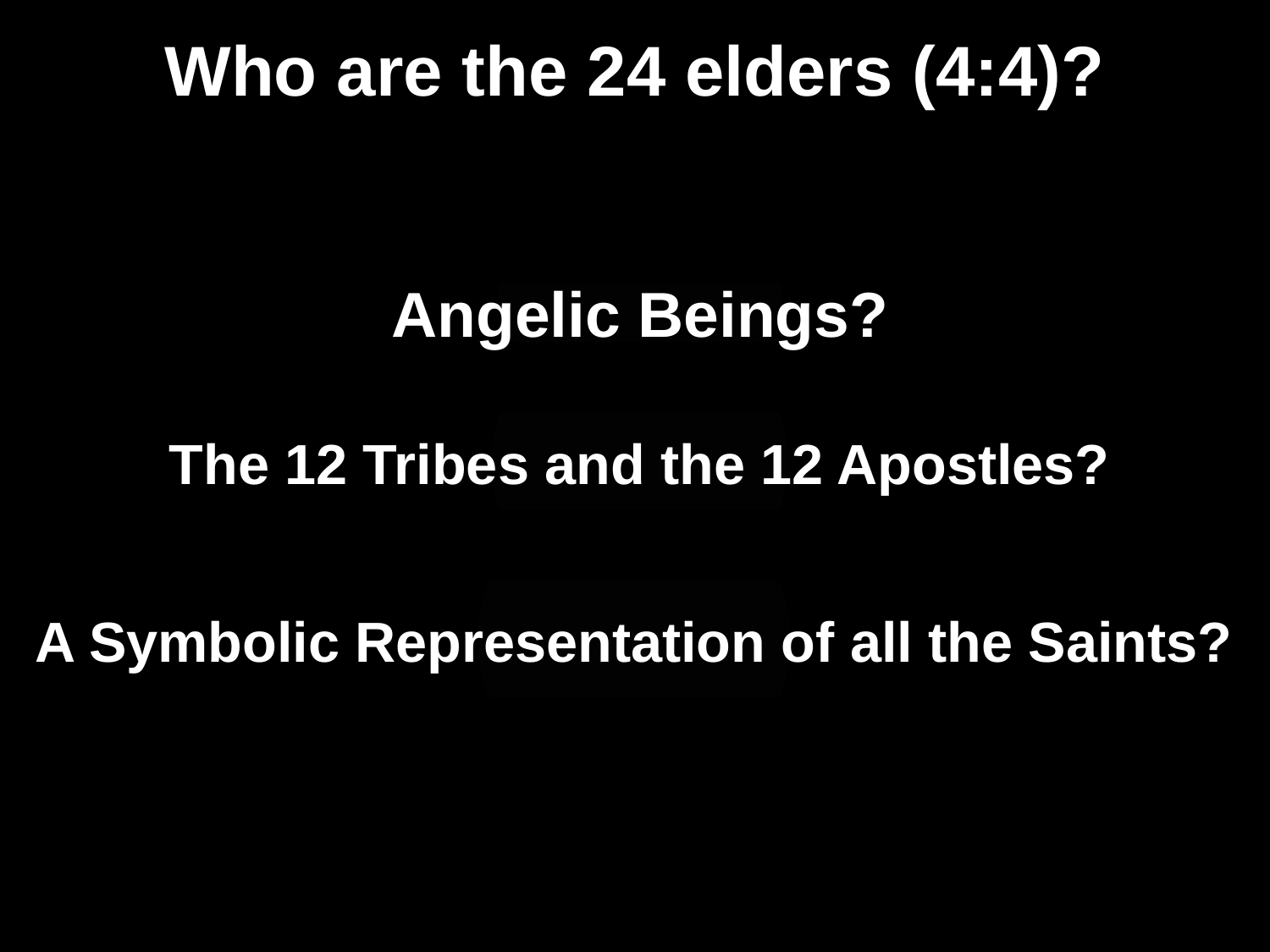

# Who are the 24 elders (4:4)?
Angelic Beings?
The 12 Tribes and the 12 Apostles?
A Symbolic Representation of all the Saints?